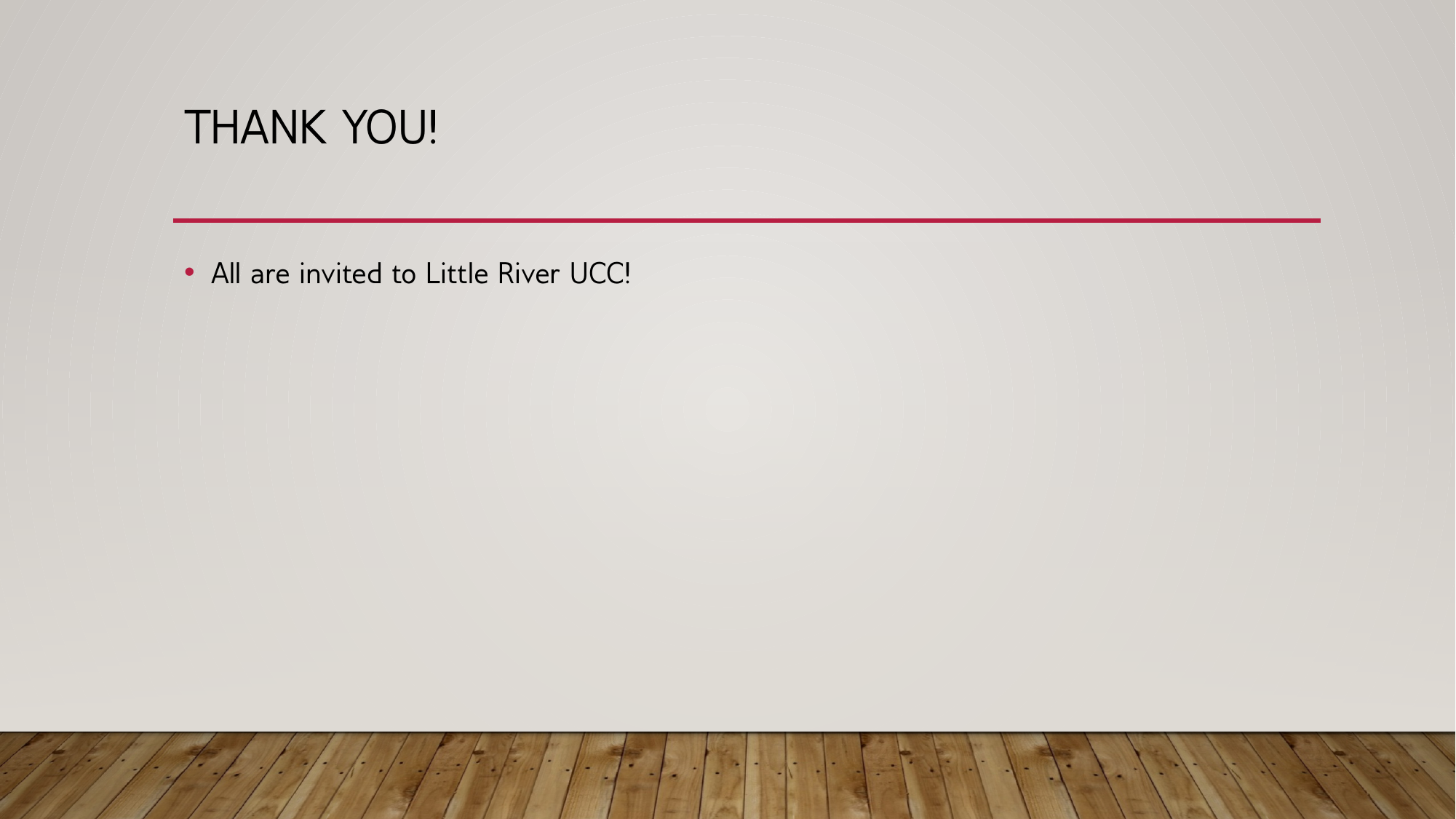

# Thank you!
All are invited to Little River UCC!